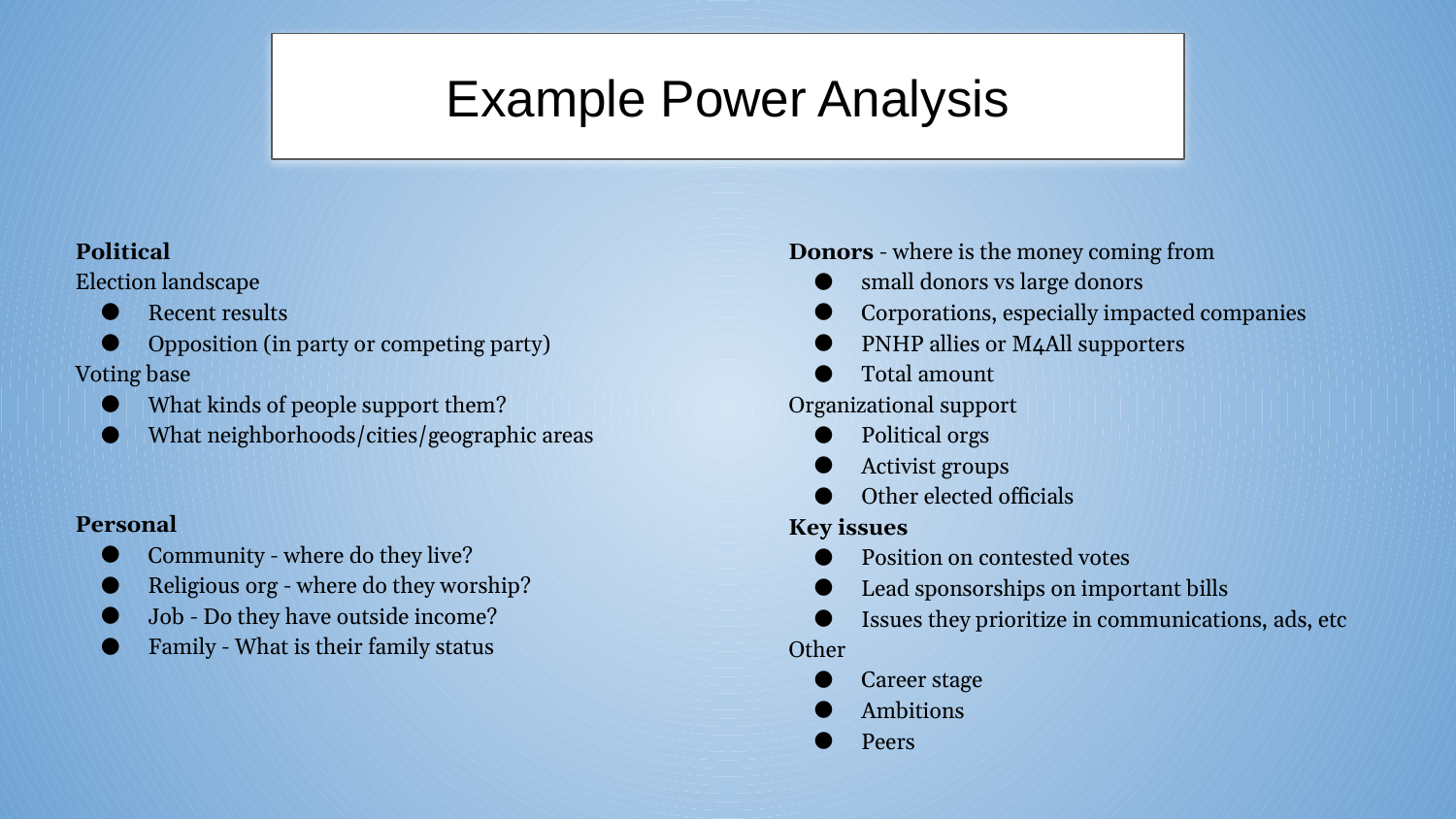

# Example Power Analysis
Political
Election landscape
Recent results
Opposition (in party or competing party)
Voting base
What kinds of people support them?
What neighborhoods/cities/geographic areas

Personal
Community - where do they live?
Religious org - where do they worship?
Job - Do they have outside income?
Family - What is their family status
Donors - where is the money coming from
small donors vs large donors
Corporations, especially impacted companies
PNHP allies or M4All supporters
Total amount
Organizational support
Political orgs
Activist groups
Other elected officials
Key issues
Position on contested votes
Lead sponsorships on important bills
Issues they prioritize in communications, ads, etc
Other
Career stage
Ambitions
Peers